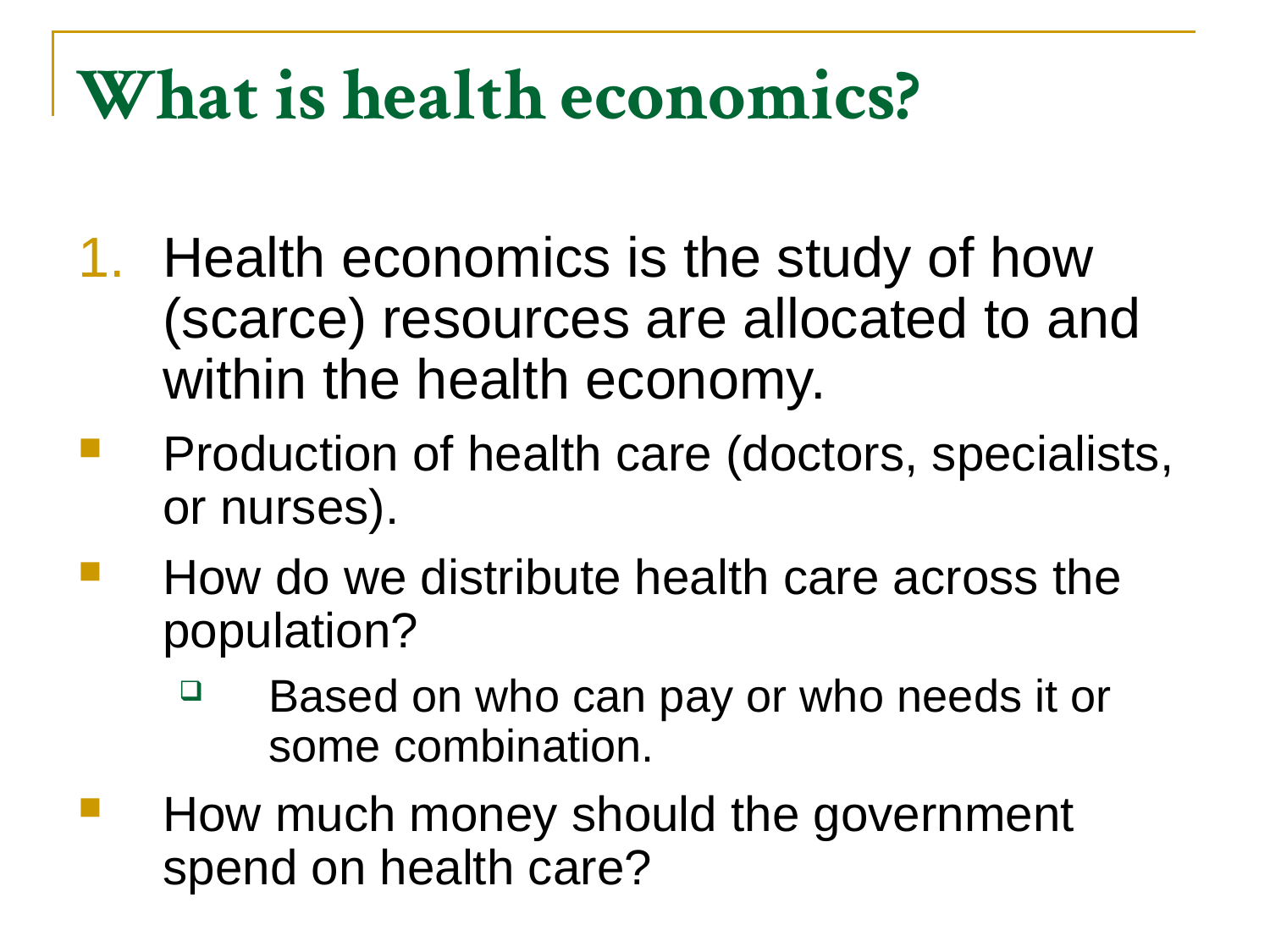

# What is health economics?
Health economics is the study of how (scarce) resources are allocated to and within the health economy.
Production of health care (doctors, specialists, or nurses).
How do we distribute health care across the population?
Based on who can pay or who needs it or some combination.
How much money should the government spend on health care?